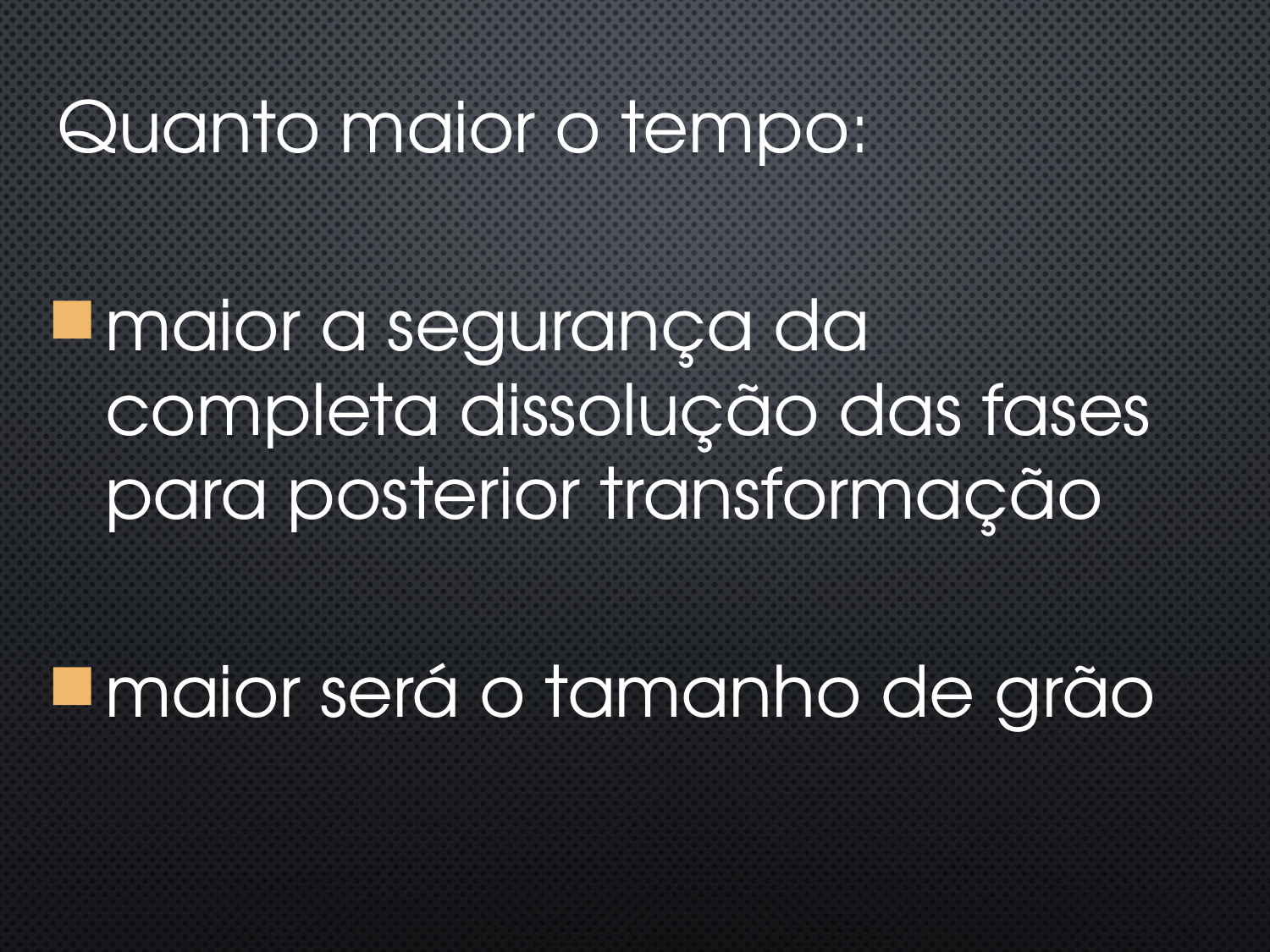

Quanto maior o tempo:

maior a segurança da completa dissolução das fases para posterior transformação

maior será o tamanho de grão